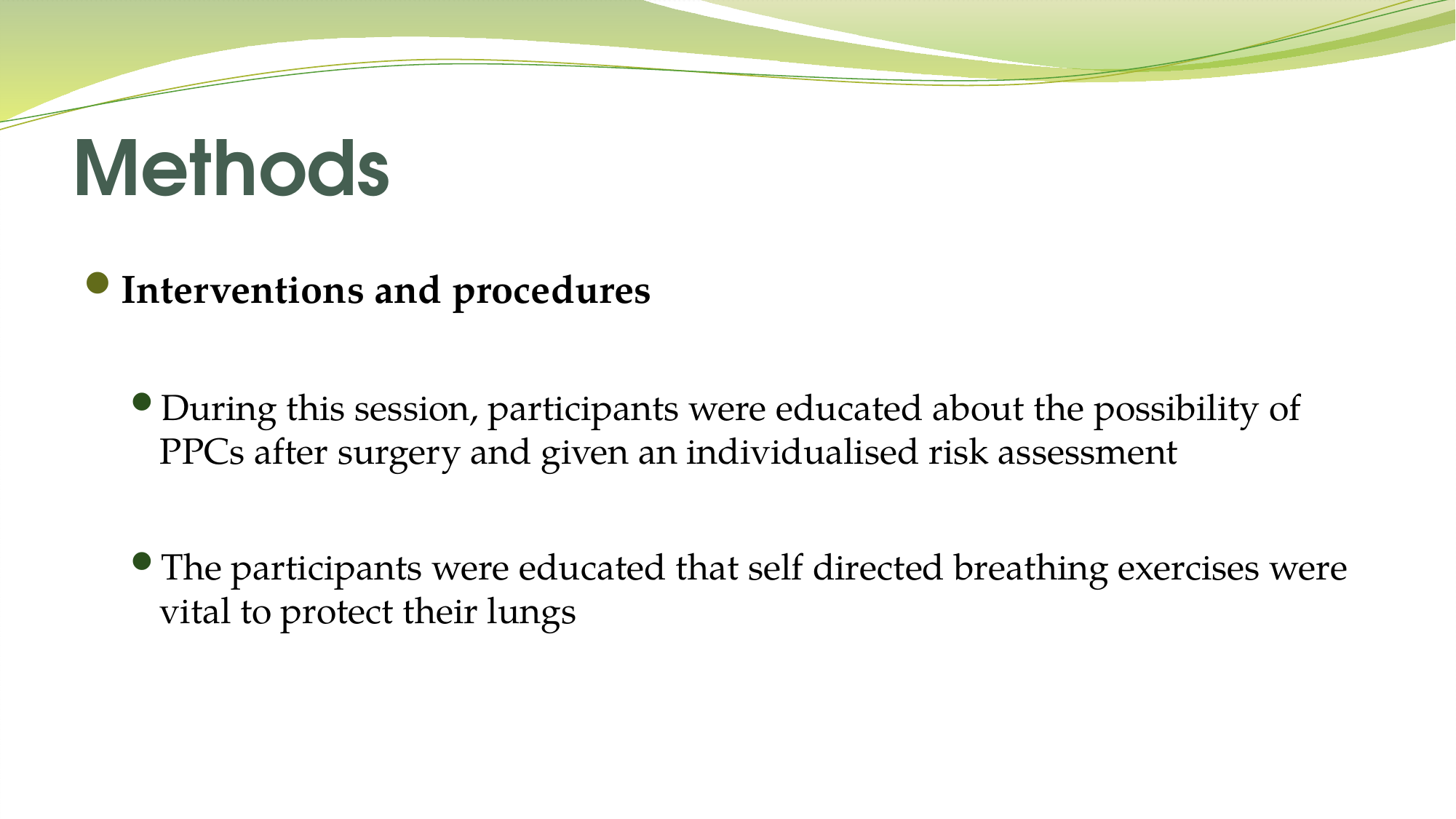

# Methods
Interventions and procedures

During this session, participants were educated about the possibility of PPCs after surgery and given an individualised risk assessment

The participants were educated that self directed breathing exercises were vital to protect their lungs